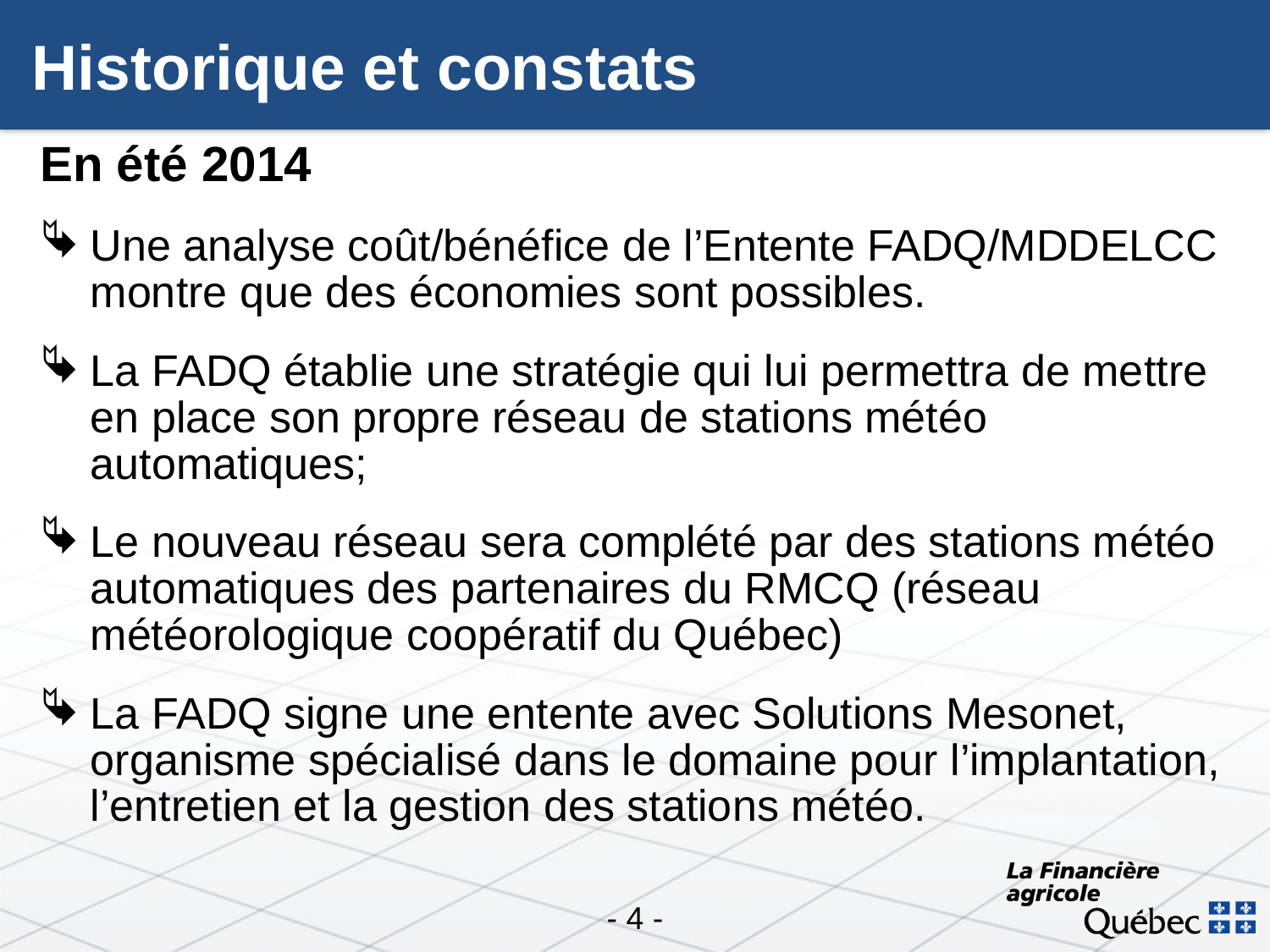

# Historique et constats
En été 2014
Une analyse coût/bénéfice de l’Entente FADQ/MDDELCC montre que des économies sont possibles.
La FADQ établie une stratégie qui lui permettra de mettre en place son propre réseau de stations météo automatiques;
Le nouveau réseau sera complété par des stations météo automatiques des partenaires du RMCQ (réseau météorologique coopératif du Québec)
La FADQ signe une entente avec Solutions Mesonet, organisme spécialisé dans le domaine pour l’implantation, l’entretien et la gestion des stations météo.